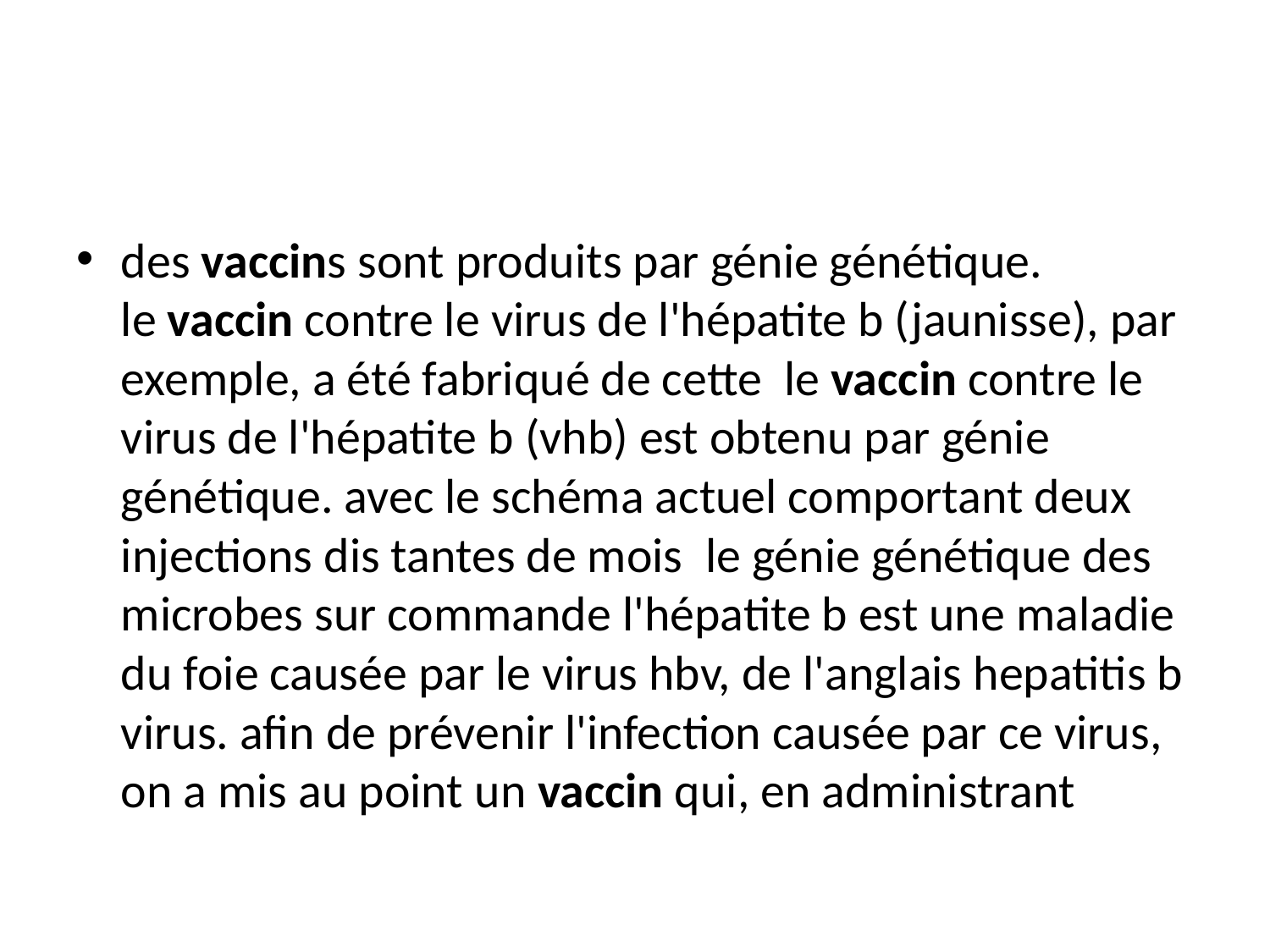

#
des vaccins sont produits par génie génétique. le vaccin contre le virus de l'hépatite b (jaunisse), par exemple, a été fabriqué de cette  le vaccin contre le virus de l'hépatite b (vhb) est obtenu par génie génétique. avec le schéma actuel comportant deux injections dis tantes de mois  le génie génétique des microbes sur commande l'hépatite b est une maladie du foie causée par le virus hbv, de l'anglais hepatitis b virus. afin de prévenir l'infection causée par ce virus, on a mis au point un vaccin qui, en administrant